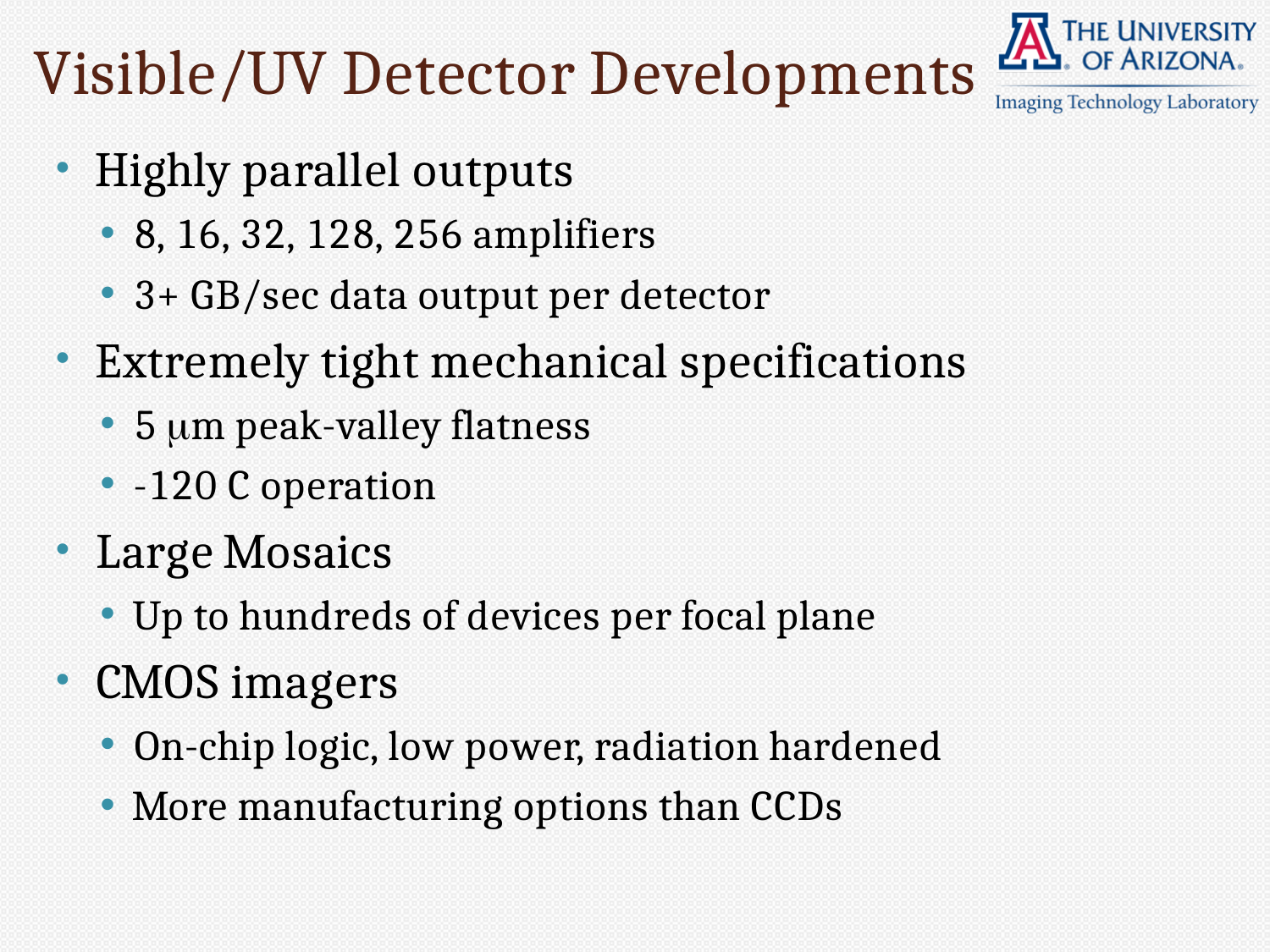

# Visible/UV Detector Developments
Highly parallel outputs
8, 16, 32, 128, 256 amplifiers
3+ GB/sec data output per detector
Extremely tight mechanical specifications
5 μm peak-valley flatness
-120 C operation
Large Mosaics
Up to hundreds of devices per focal plane
CMOS imagers
On-chip logic, low power, radiation hardened
More manufacturing options than CCDs